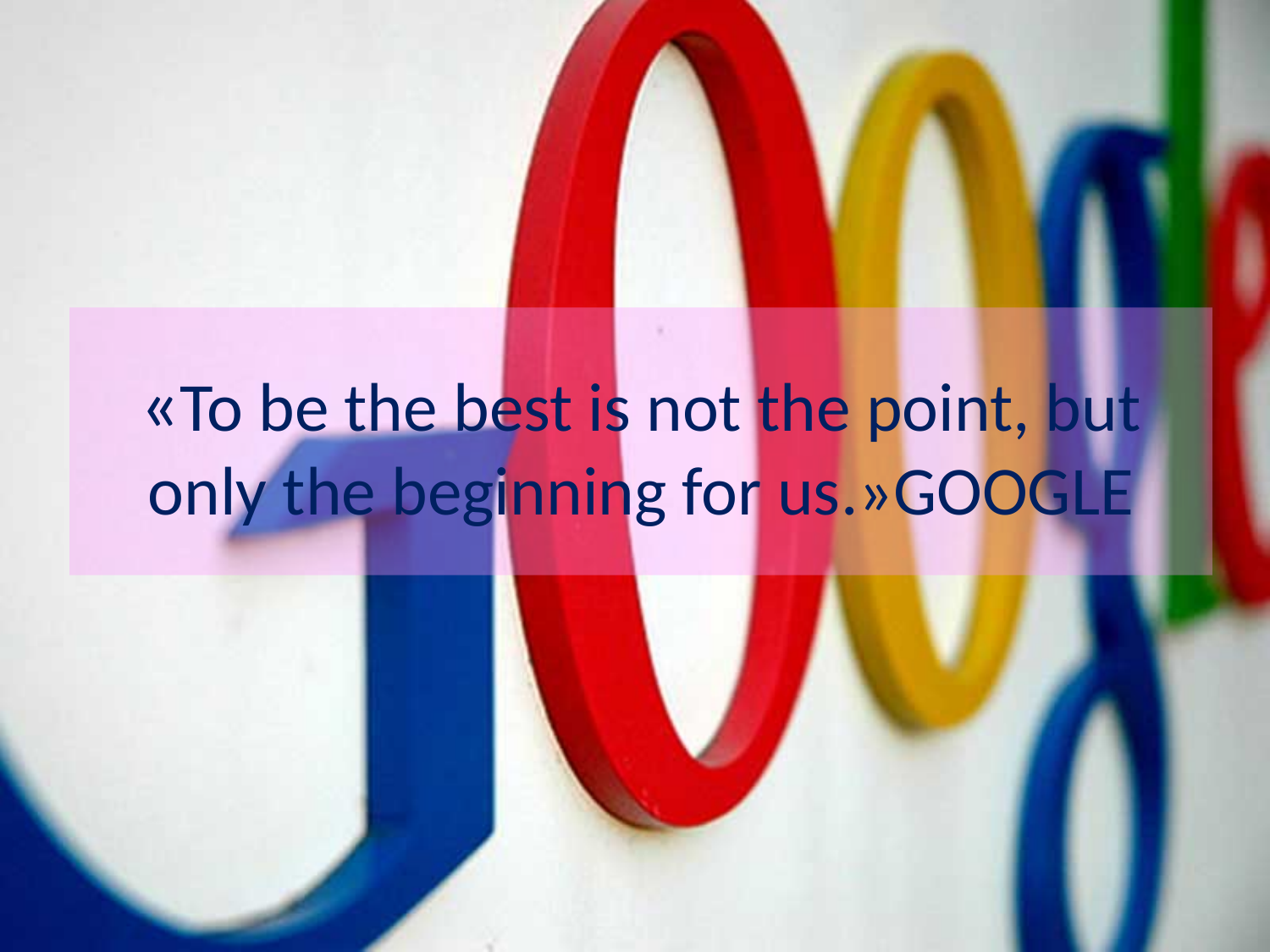

# «To be the best is not the point, but only the beginning for us.»GOOGLE